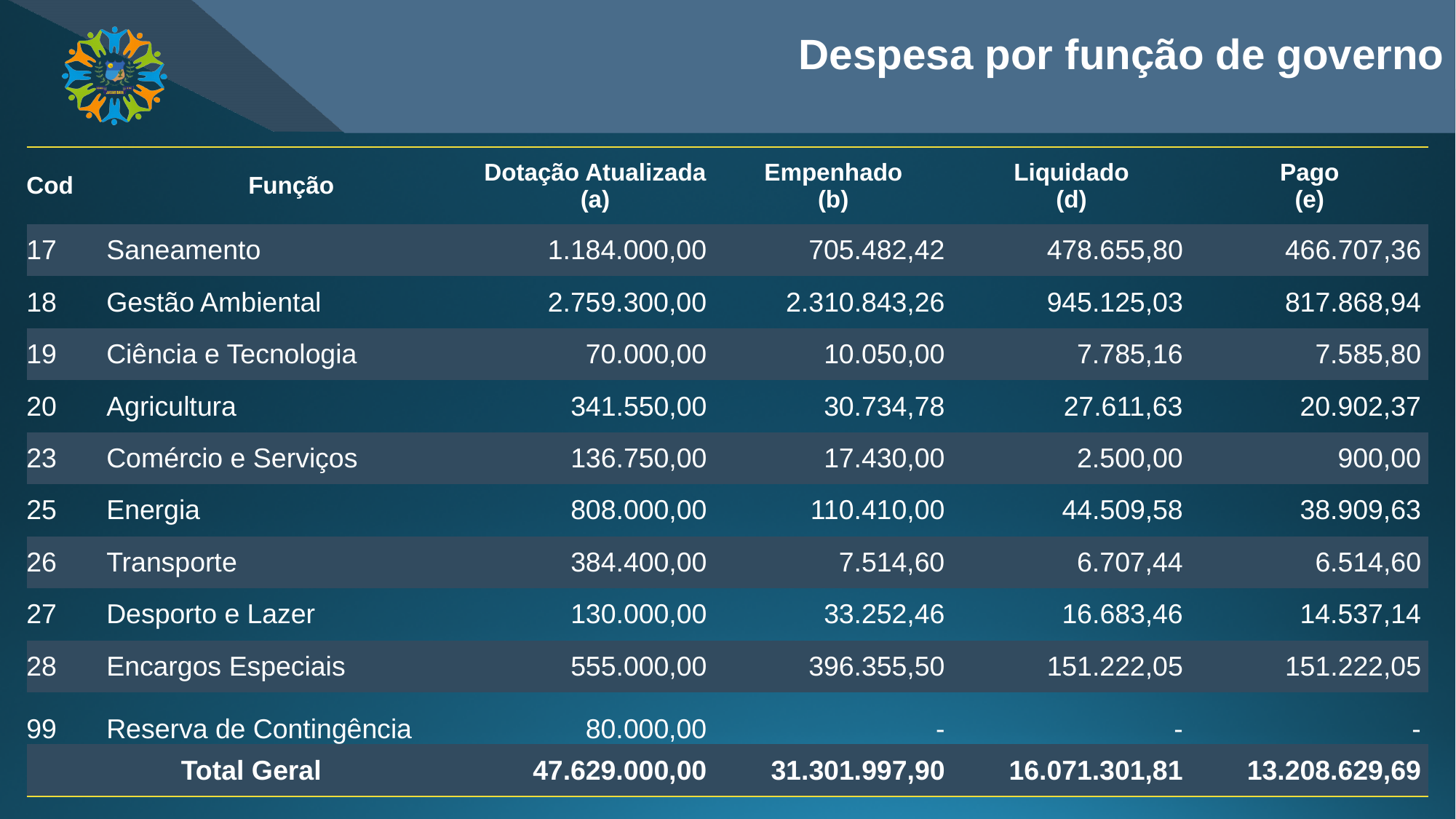

Despesa por função de governo
| Cod | Função | Dotação Atualizada (a) | Empenhado (b) | Liquidado (d) | Pago (e) |
| --- | --- | --- | --- | --- | --- |
| 17 | Saneamento | 1.184.000,00 | 705.482,42 | 478.655,80 | 466.707,36 |
| 18 | Gestão Ambiental | 2.759.300,00 | 2.310.843,26 | 945.125,03 | 817.868,94 |
| 19 | Ciência e Tecnologia | 70.000,00 | 10.050,00 | 7.785,16 | 7.585,80 |
| 20 | Agricultura | 341.550,00 | 30.734,78 | 27.611,63 | 20.902,37 |
| 23 | Comércio e Serviços | 136.750,00 | 17.430,00 | 2.500,00 | 900,00 |
| 25 | Energia | 808.000,00 | 110.410,00 | 44.509,58 | 38.909,63 |
| 26 | Transporte | 384.400,00 | 7.514,60 | 6.707,44 | 6.514,60 |
| 27 | Desporto e Lazer | 130.000,00 | 33.252,46 | 16.683,46 | 14.537,14 |
| 28 | Encargos Especiais | 555.000,00 | 396.355,50 | 151.222,05 | 151.222,05 |
| 99 | Reserva de Contingência | 80.000,00 | - | - | - |
| Total Geral |  | 47.629.000,00 | 31.301.997,90 | 16.071.301,81 | 13.208.629,69 |